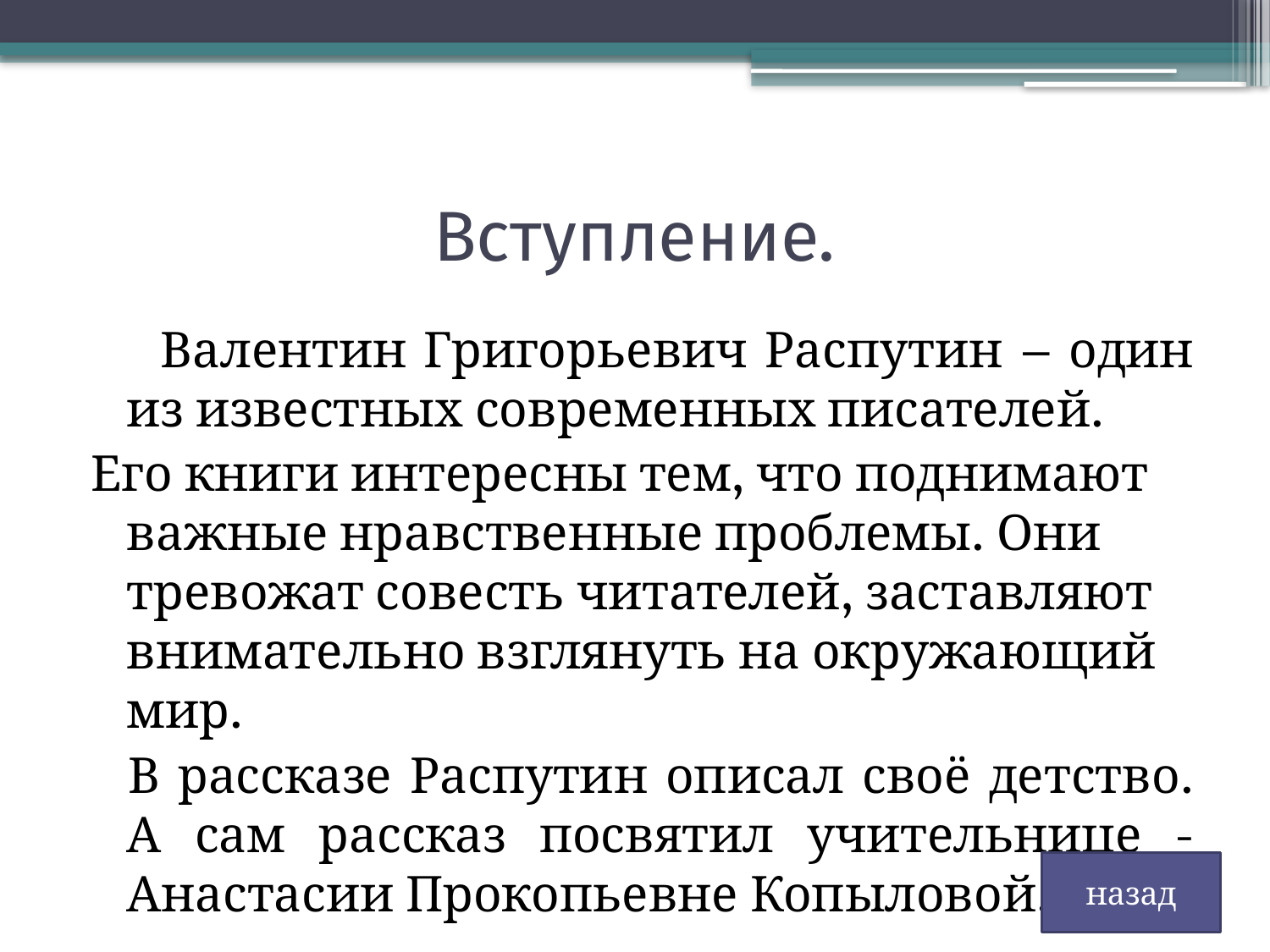

# Вступление.
    Валентин Григорьевич Распутин – один из известных современных писателей.
Его книги интересны тем, что поднимают важные нравственные проблемы. Они тревожат совесть читателей, заставляют внимательно взглянуть на окружающий мир.
  В рассказе Распутин описал своё детство. А сам рассказ посвятил учительнице - Анастасии Прокопьевне Копыловой.

назад